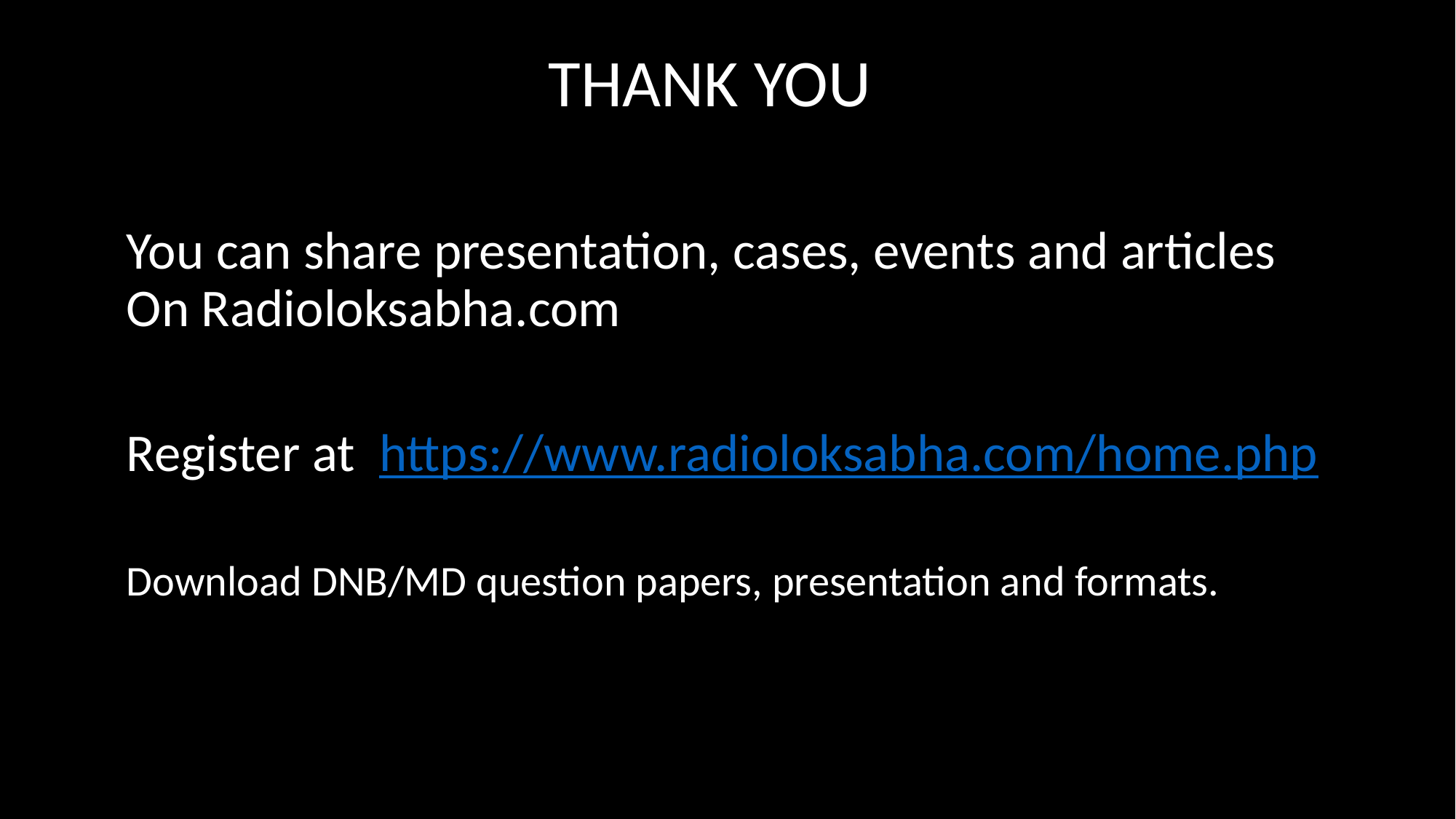

THANK YOU
You can share presentation, cases, events and articles On Radioloksabha.com

Register at  https://www.radioloksabha.com/home.php

Download DNB/MD question papers, presentation and formats.